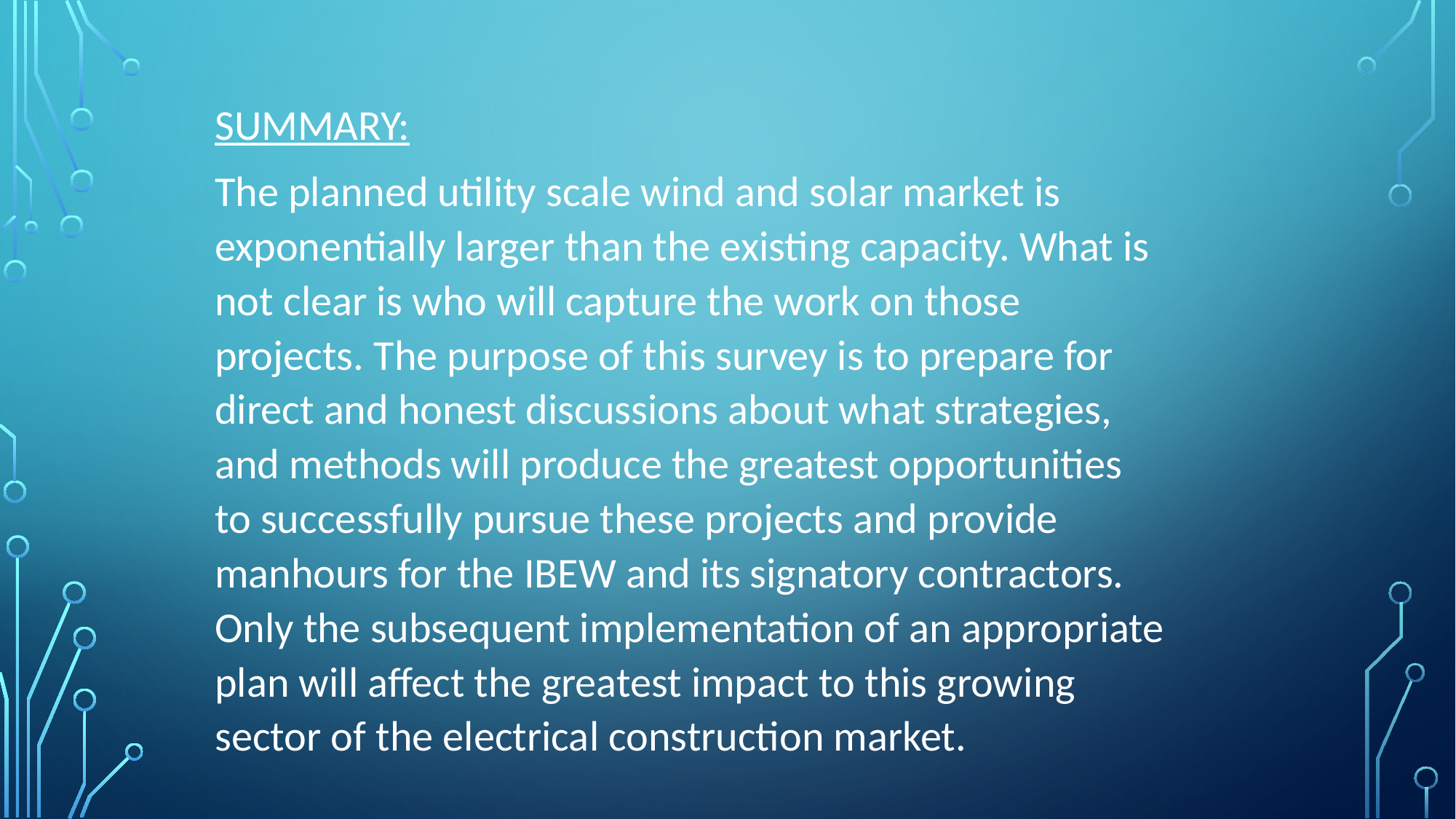

SUMMARY:
The planned utility scale wind and solar market is exponentially larger than the existing capacity. What is not clear is who will capture the work on those projects. The purpose of this survey is to prepare for direct and honest discussions about what strategies, and methods will produce the greatest opportunities to successfully pursue these projects and provide manhours for the IBEW and its signatory contractors. Only the subsequent implementation of an appropriate plan will affect the greatest impact to this growing sector of the electrical construction market.